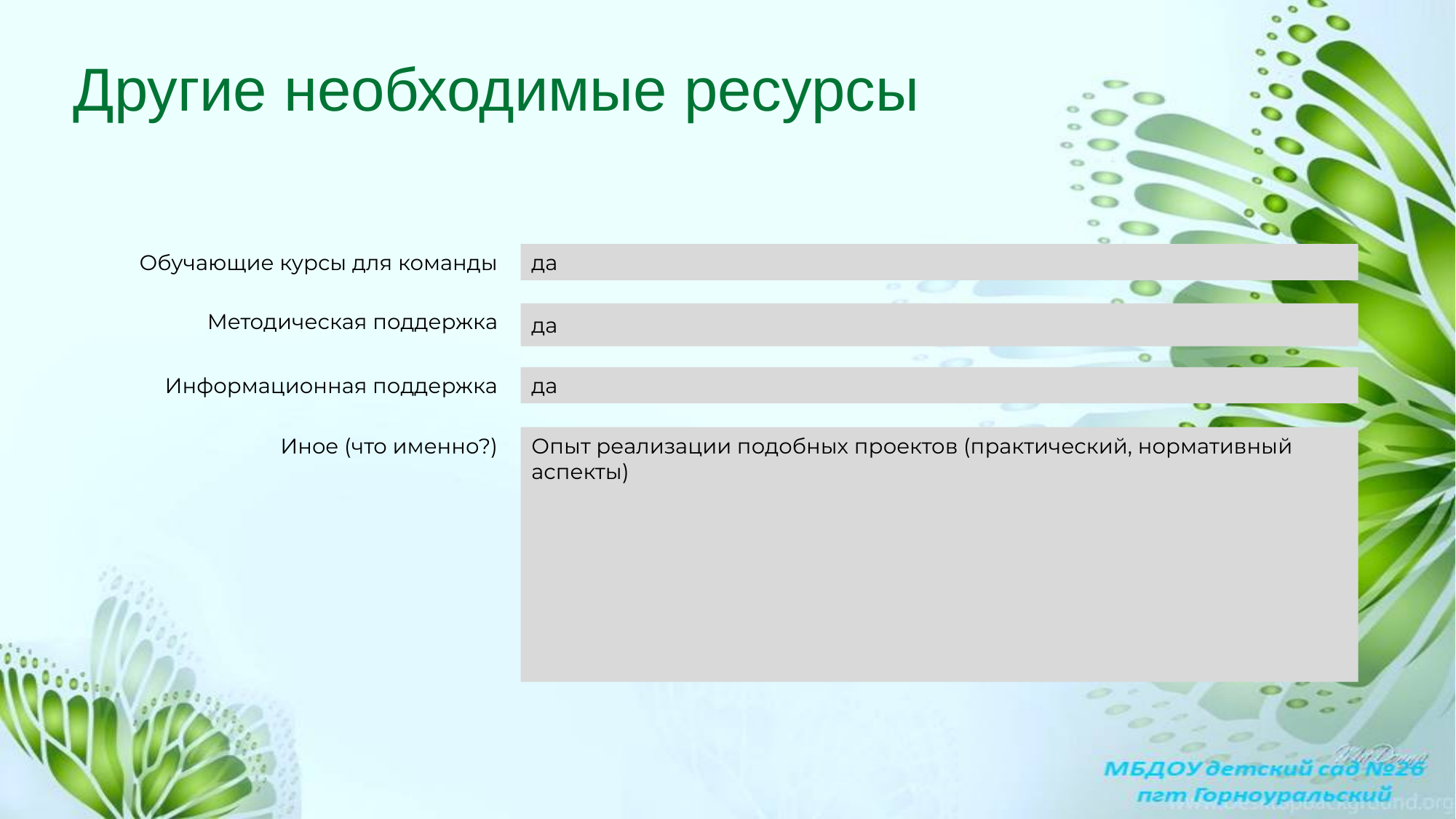

Другие необходимые ресурсы
Обучающие курсы для команды
да
Методическая поддержка
да
Информационная поддержка
да
Иное (что именно?)
Опыт реализации подобных проектов (практический, нормативный аспекты)
11